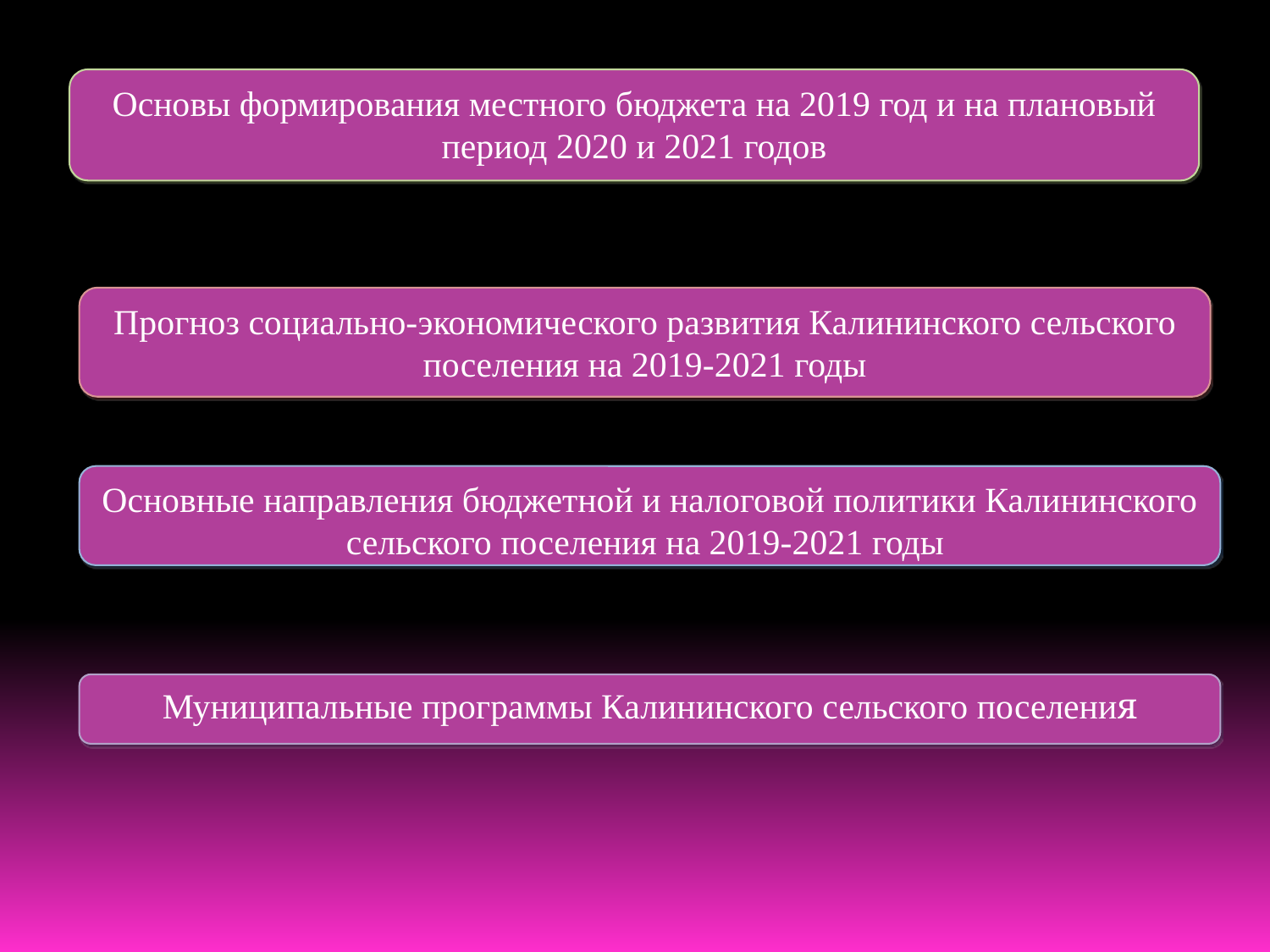

Основы формирования местного бюджета на 2019 год и на плановый период 2020 и 2021 годов
Прогноз социально-экономического развития Калининского сельского поселения на 2019-2021 годы

Основные направления бюджетной и налоговой политики Калининского сельского поселения на 2019-2021 годы
Муниципальные программы Калининского сельского поселения